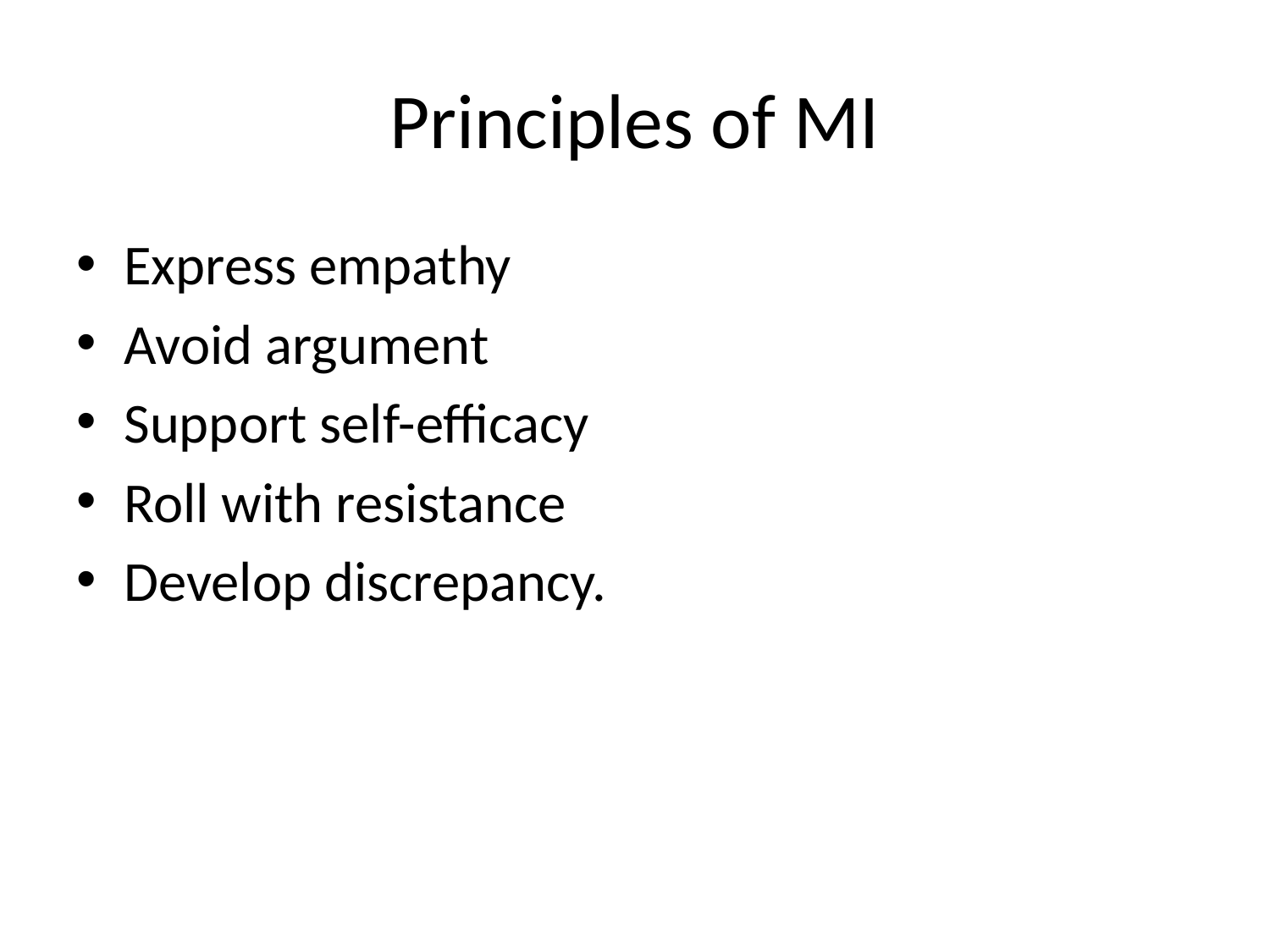

# Principles of MI
Express empathy
Avoid argument
Support self-efficacy
Roll with resistance
Develop discrepancy.